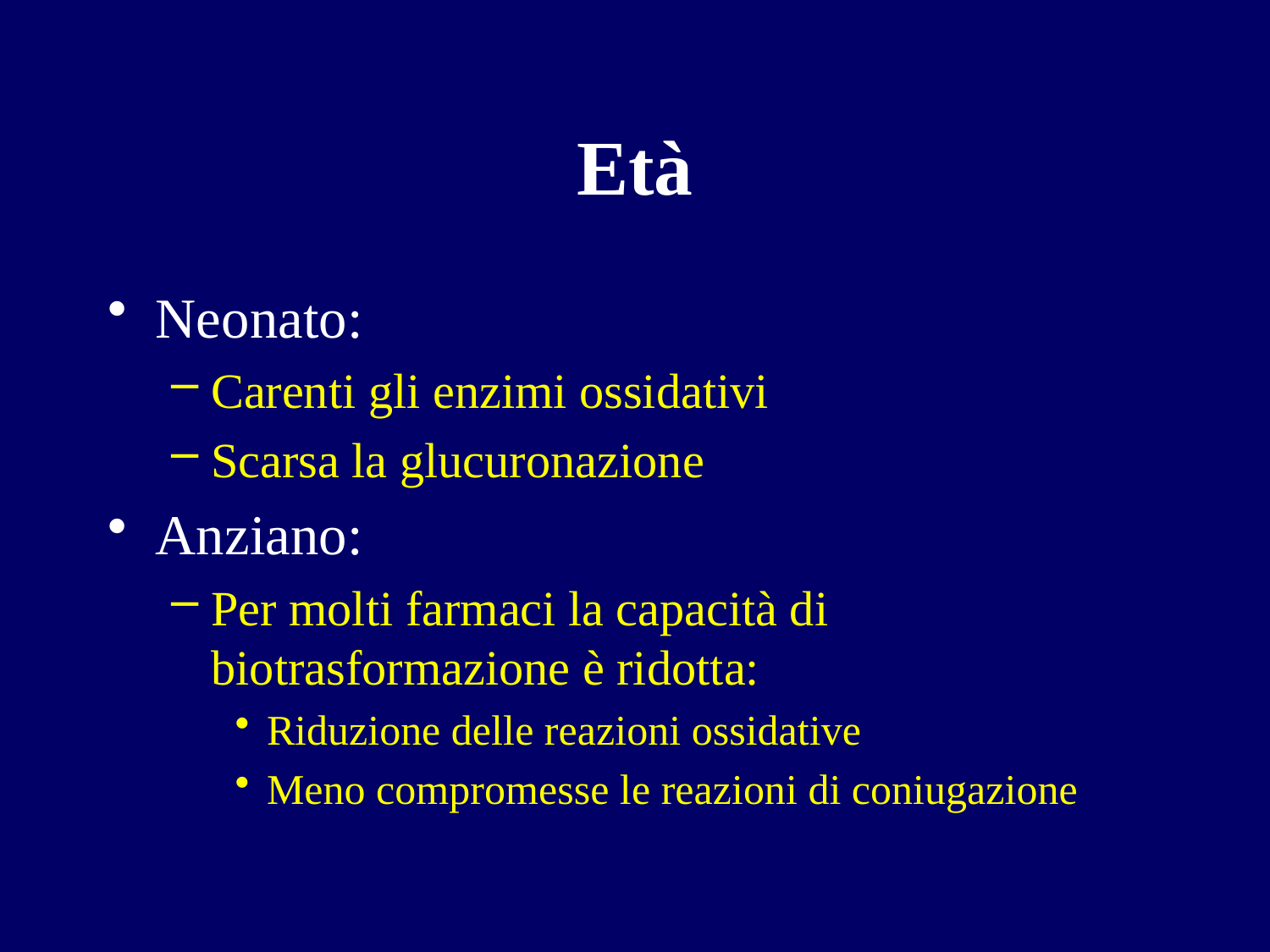

# Età
Neonato:
Carenti gli enzimi ossidativi
Scarsa la glucuronazione
Anziano:
Per molti farmaci la capacità di biotrasformazione è ridotta:
Riduzione delle reazioni ossidative
Meno compromesse le reazioni di coniugazione